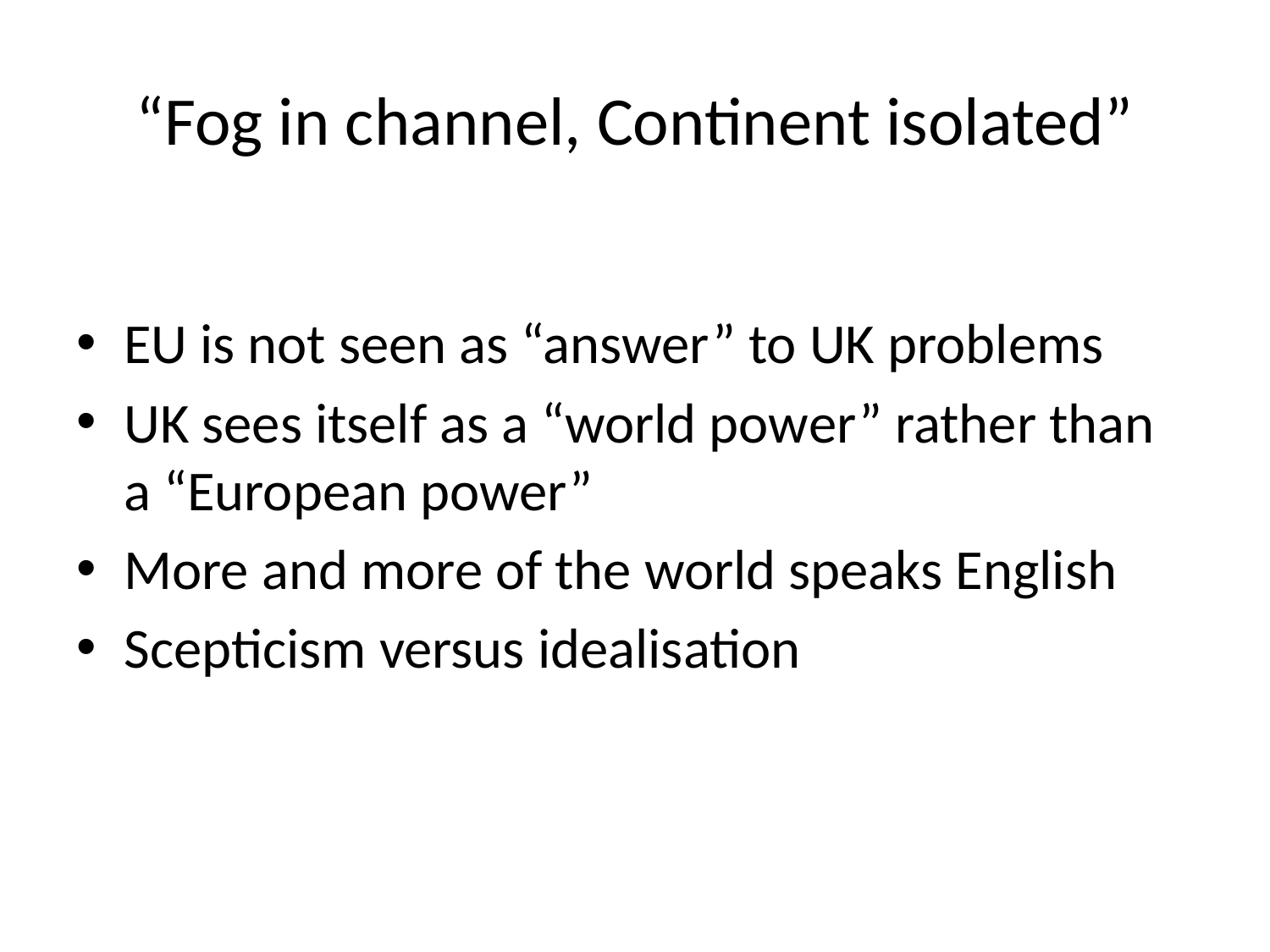

# “Fog in channel, Continent isolated”

EU is not seen as “answer” to UK problems
UK sees itself as a “world power” rather than a “European power”
More and more of the world speaks English
Scepticism versus idealisation